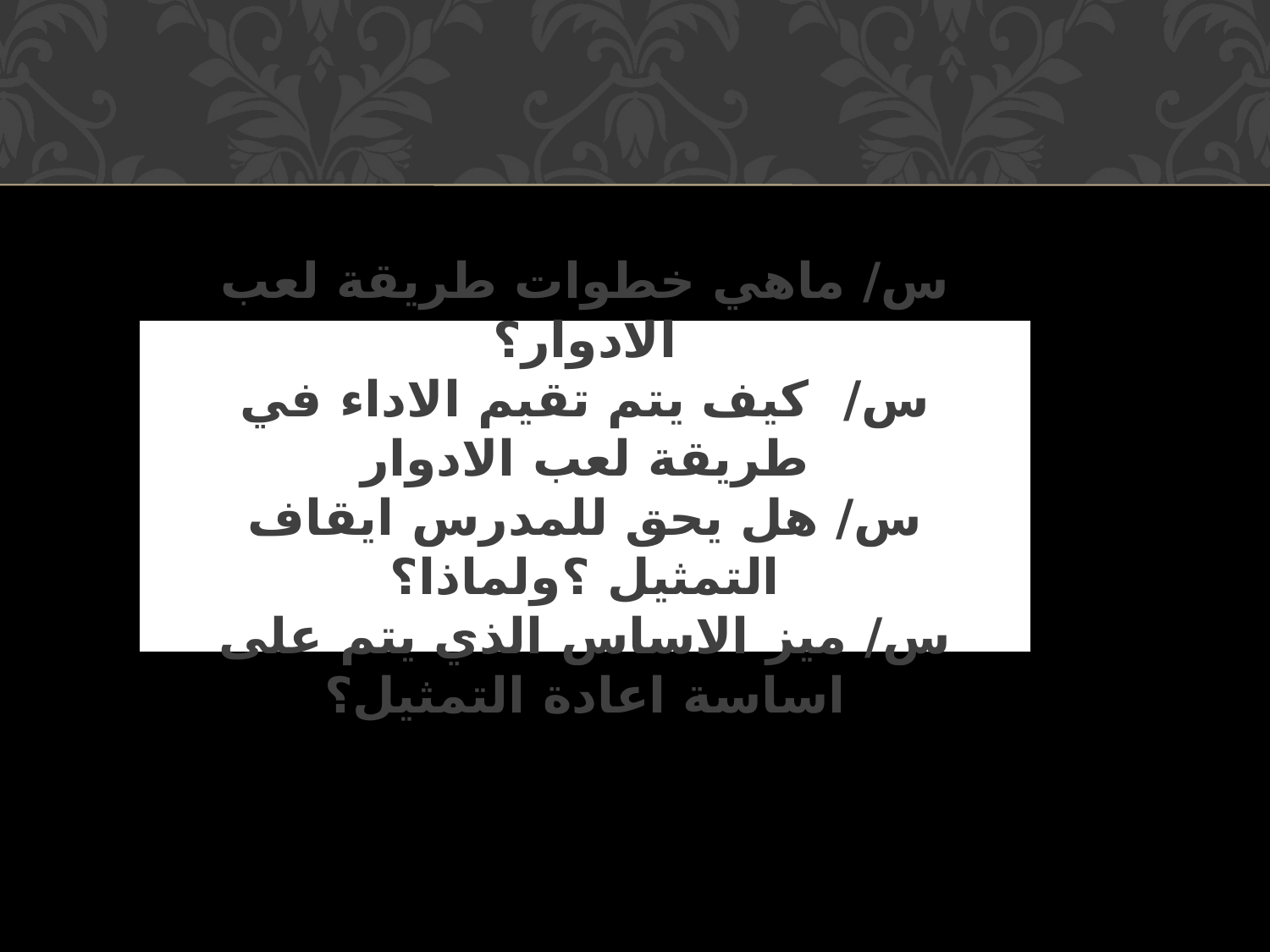

# س/ ماهي خطوات طريقة لعب الادوار؟ س/  كيف يتم تقيم الاداء في طريقة لعب الادوار س/ هل يحق للمدرس ايقاف التمثيل ؟ولماذا؟ س/ ميز الاساس الذي يتم على اساسة اعادة التمثيل؟